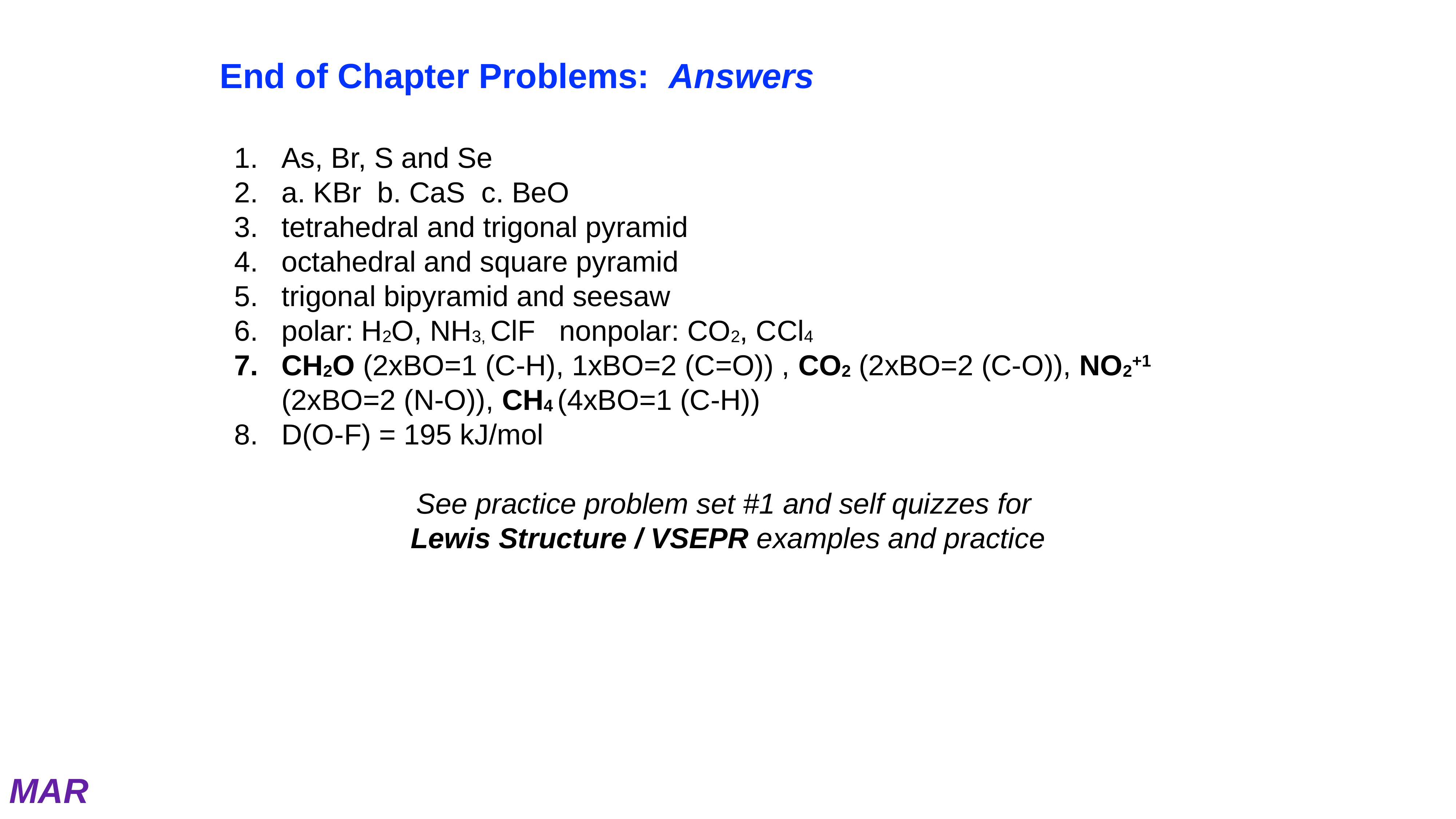

End of Chapter Problems:  Answers
As, Br, S and Se
a. KBr  b. CaS  c. BeO
tetrahedral and trigonal pyramid
octahedral and square pyramid
trigonal bipyramid and seesaw
polar: H2O, NH3, ClF   nonpolar: CO2, CCl4
CH2O (2xBO=1 (C-H), 1xBO=2 (C=O)) , CO2 (2xBO=2 (C-O)), NO2+1 (2xBO=2 (N-O)), CH4 (4xBO=1 (C-H))
D(O-F) = 195 kJ/mol

See practice problem set #1 and self quizzes for
Lewis Structure / VSEPR examples and practice